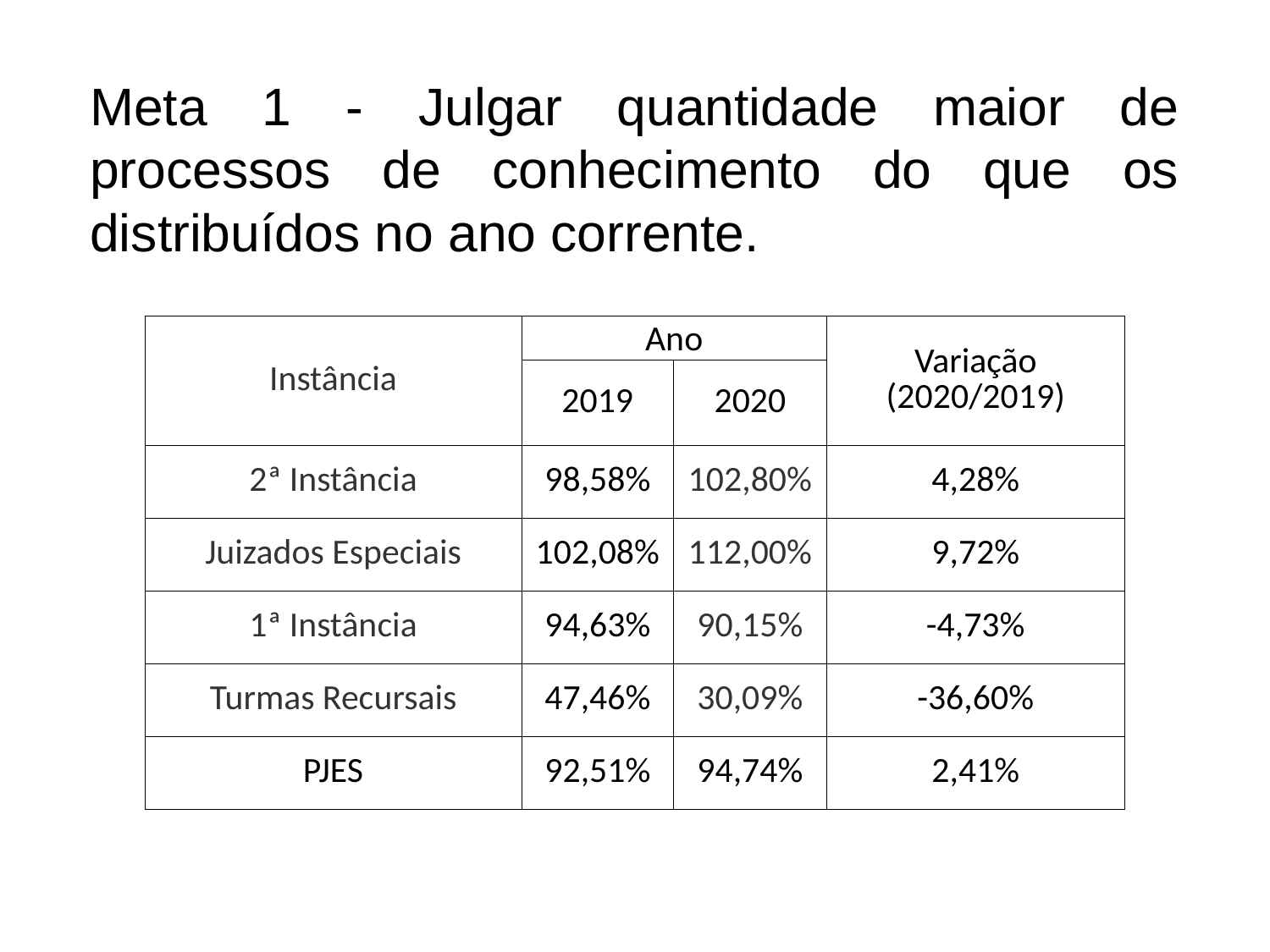

Meta 1 - Julgar quantidade maior de processos de conhecimento do que os distribuídos no ano corrente.
| Instância | Ano |  | Variação (2020/2019) |
| --- | --- | --- | --- |
|  | 2019 | 2020 |  |
| 2ª Instância | 98,58% | 102,80% | 4,28% |
| Juizados Especiais | 102,08% | 112,00% | 9,72% |
| 1ª Instância | 94,63% | 90,15% | -4,73% |
| Turmas Recursais | 47,46% | 30,09% | -36,60% |
| PJES | 92,51% | 94,74% | 2,41% |